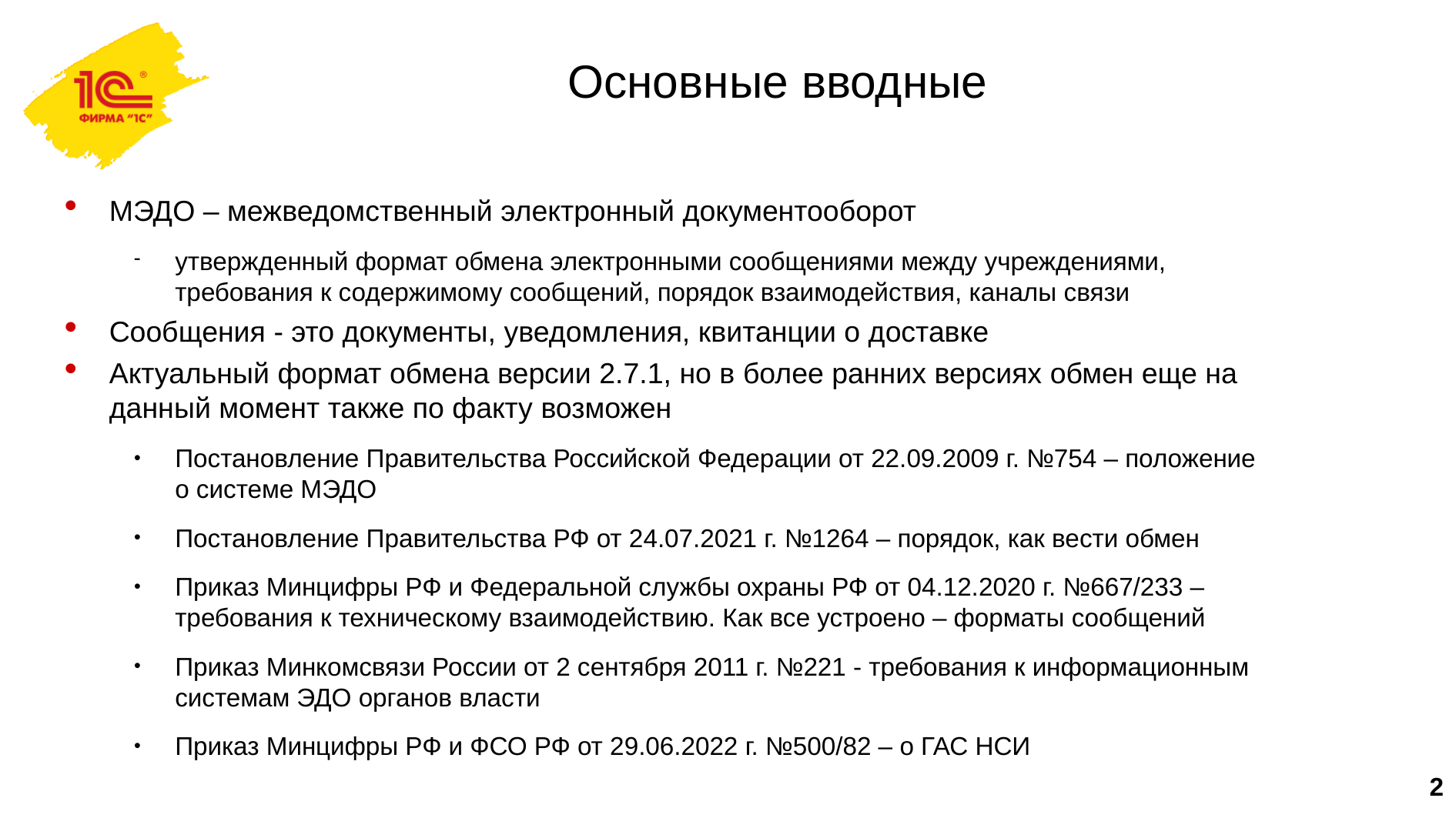

Основные вводные
МЭДО – межведомственный электронный документооборот
утвержденный формат обмена электронными сообщениями между учреждениями, требования к содержимому сообщений, порядок взаимодействия, каналы связи
Сообщения - это документы, уведомления, квитанции о доставке
Актуальный формат обмена версии 2.7.1, но в более ранних версиях обмен еще на данный момент также по факту возможен
Постановление Правительства Российской Федерации от 22.09.2009 г. №754 – положение о системе МЭДО
Постановление Правительства РФ от 24.07.2021 г. №1264 – порядок, как вести обмен
Приказ Минцифры РФ и Федеральной службы охраны РФ от 04.12.2020 г. №667/233 – требования к техническому взаимодействию. Как все устроено – форматы сообщений
Приказ Минкомсвязи России от 2 сентября 2011 г. №221 - требования к информационным системам ЭДО органов власти
Приказ Минцифры РФ и ФСО РФ от 29.06.2022 г. №500/82 – о ГАС НСИ